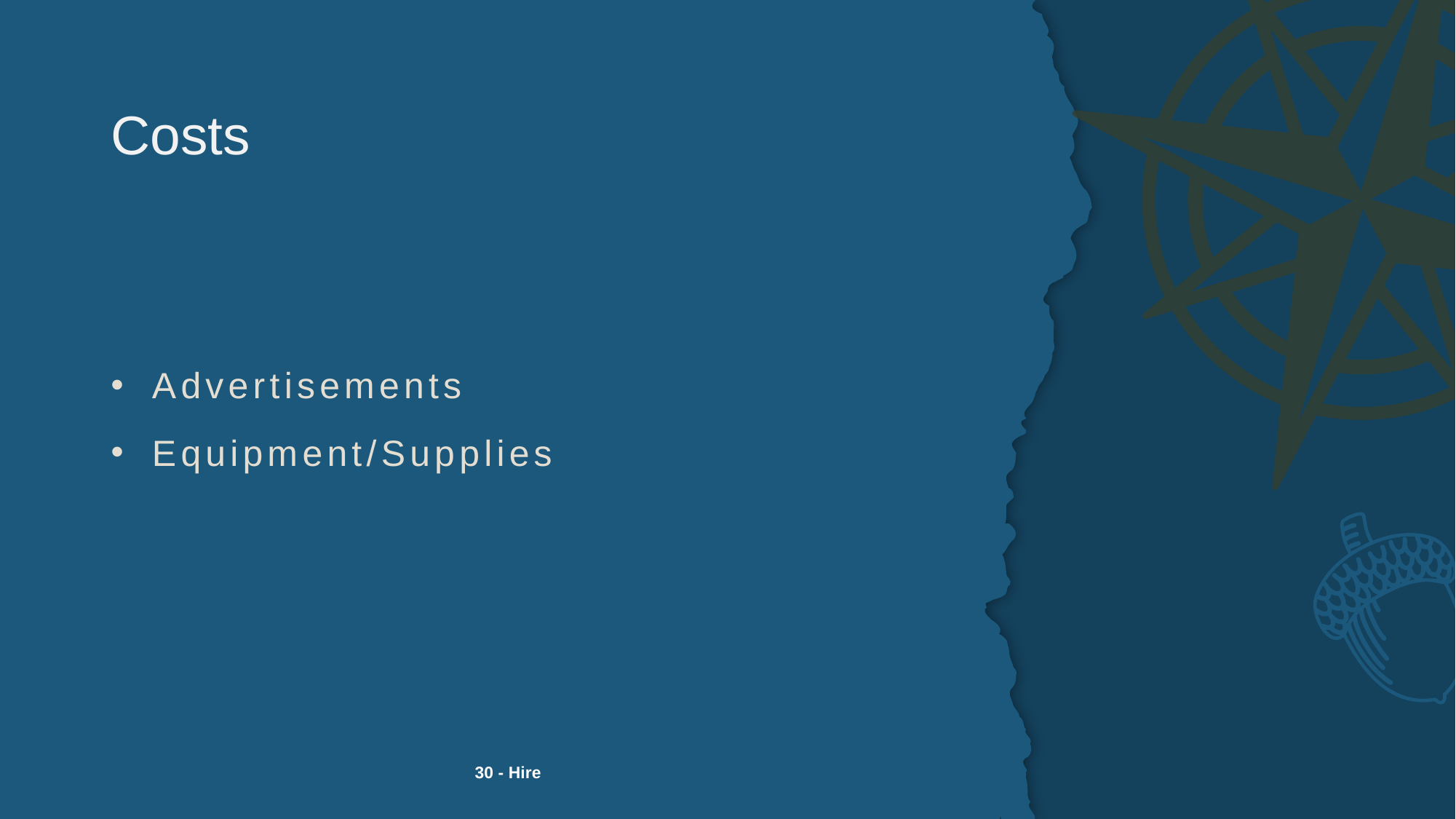

# Costs
Advertisements
Equipment/Supplies
30 - Hire